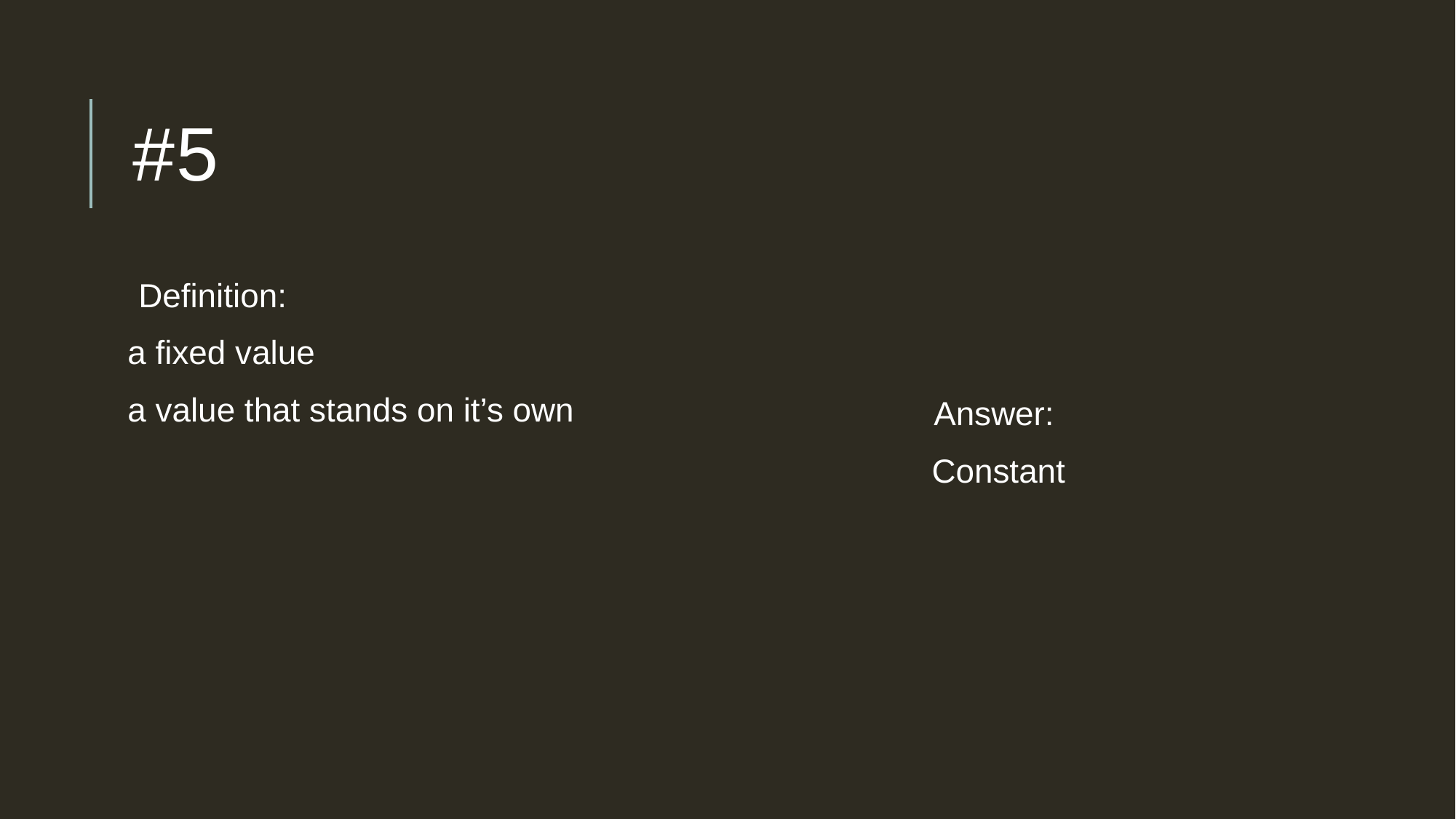

# #5
Definition:
a fixed value
a value that stands on it’s own

Answer:
Constant